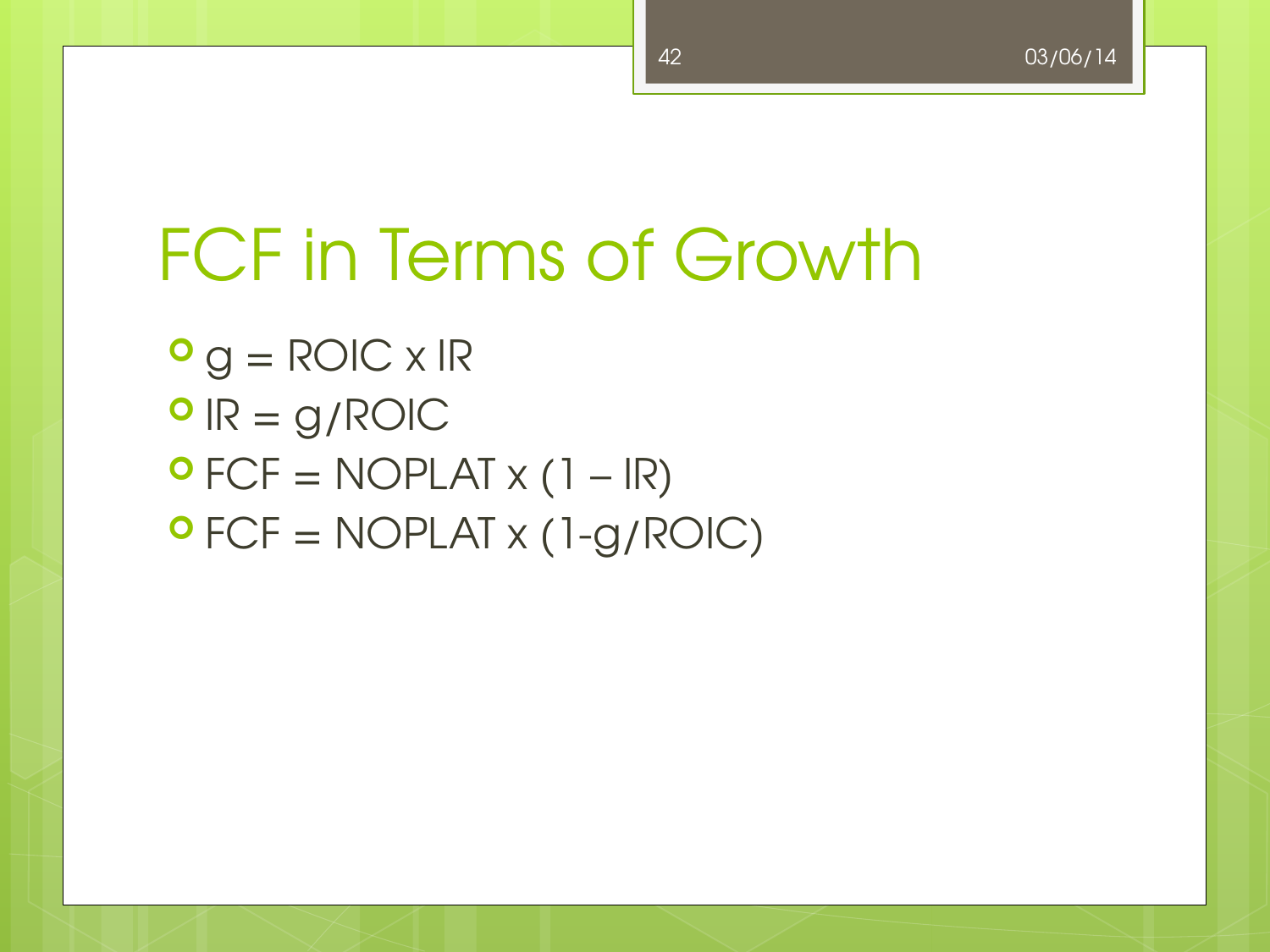

42
03/06/14
# FCF in Terms of Growth
g = ROIC x IR
IR = g/ROIC
FCF = NOPLAT x (1 – IR)
FCF = NOPLAT x (1-g/ROIC)